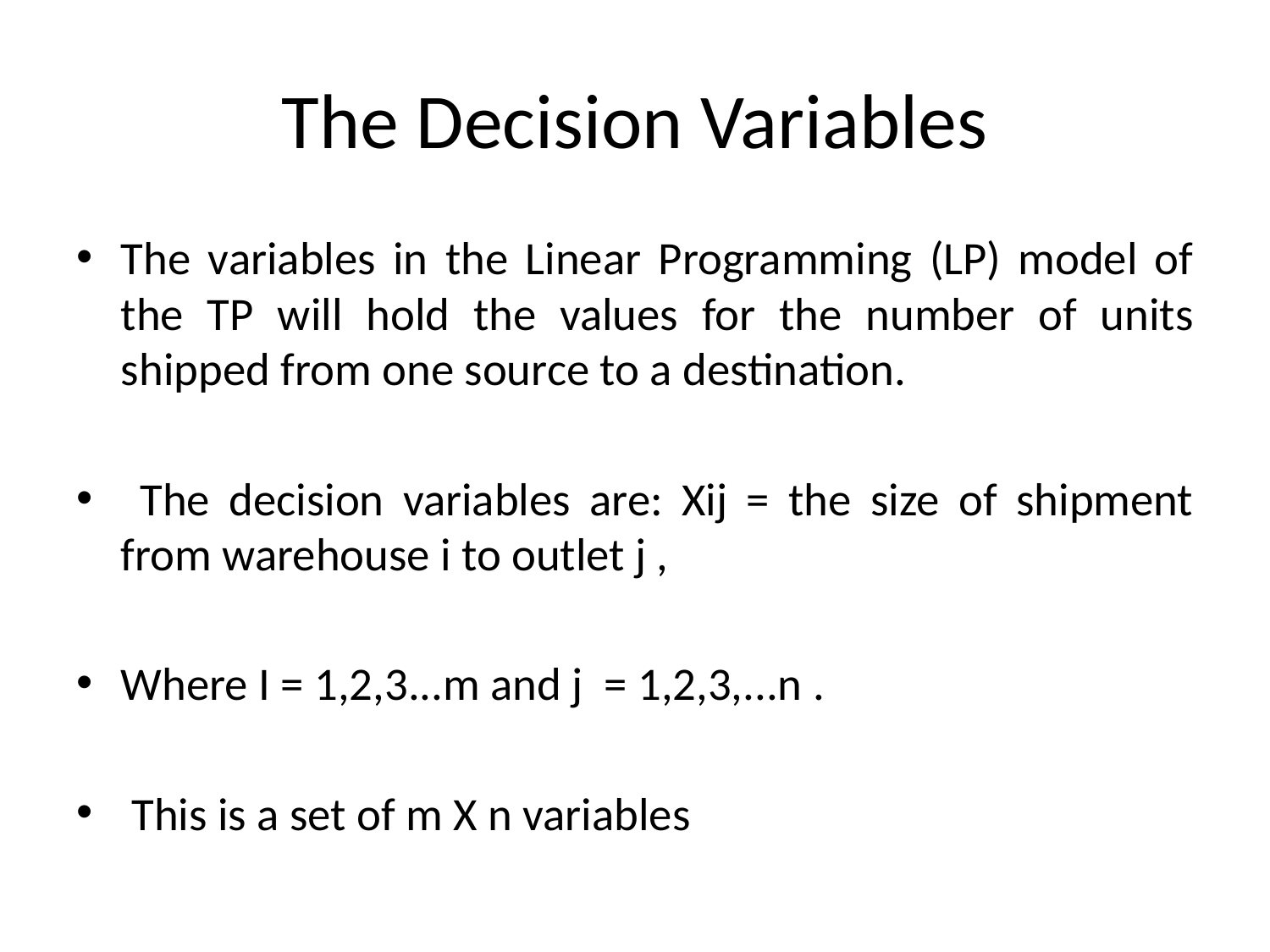

# The Decision Variables
The variables in the Linear Programming (LP) model of the TP will hold the values for the number of units shipped from one source to a destination.

 The decision variables are: Xij = the size of shipment from warehouse i to outlet j ,

Where I = 1,2,3...m and j  = 1,2,3,...n .

 This is a set of m X n variables